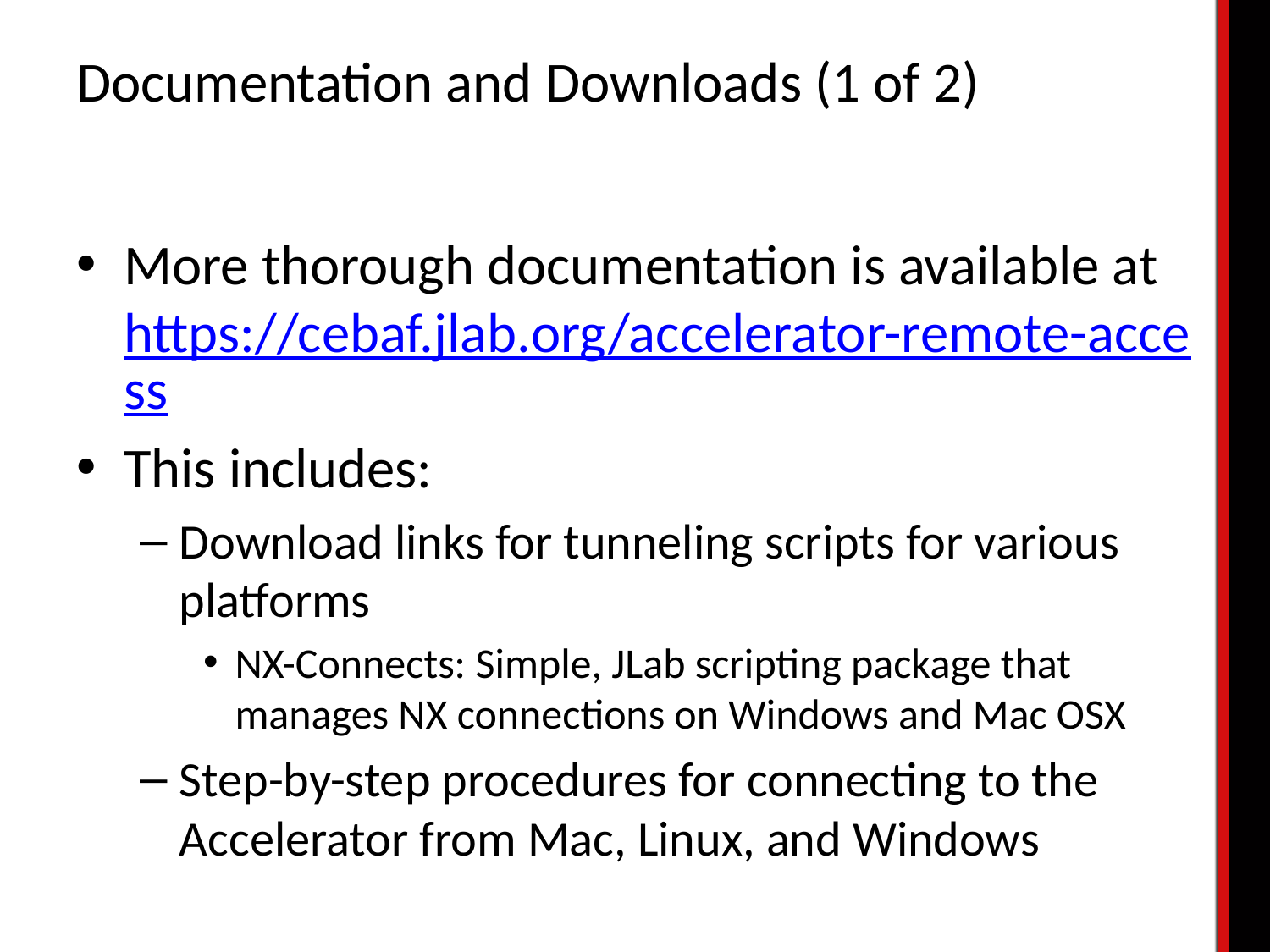

# Documentation and Downloads (1 of 2)
More thorough documentation is available at https://cebaf.jlab.org/accelerator-remote-access
This includes:
Download links for tunneling scripts for various platforms
NX-Connects: Simple, JLab scripting package that manages NX connections on Windows and Mac OSX
Step-by-step procedures for connecting to the Accelerator from Mac, Linux, and Windows